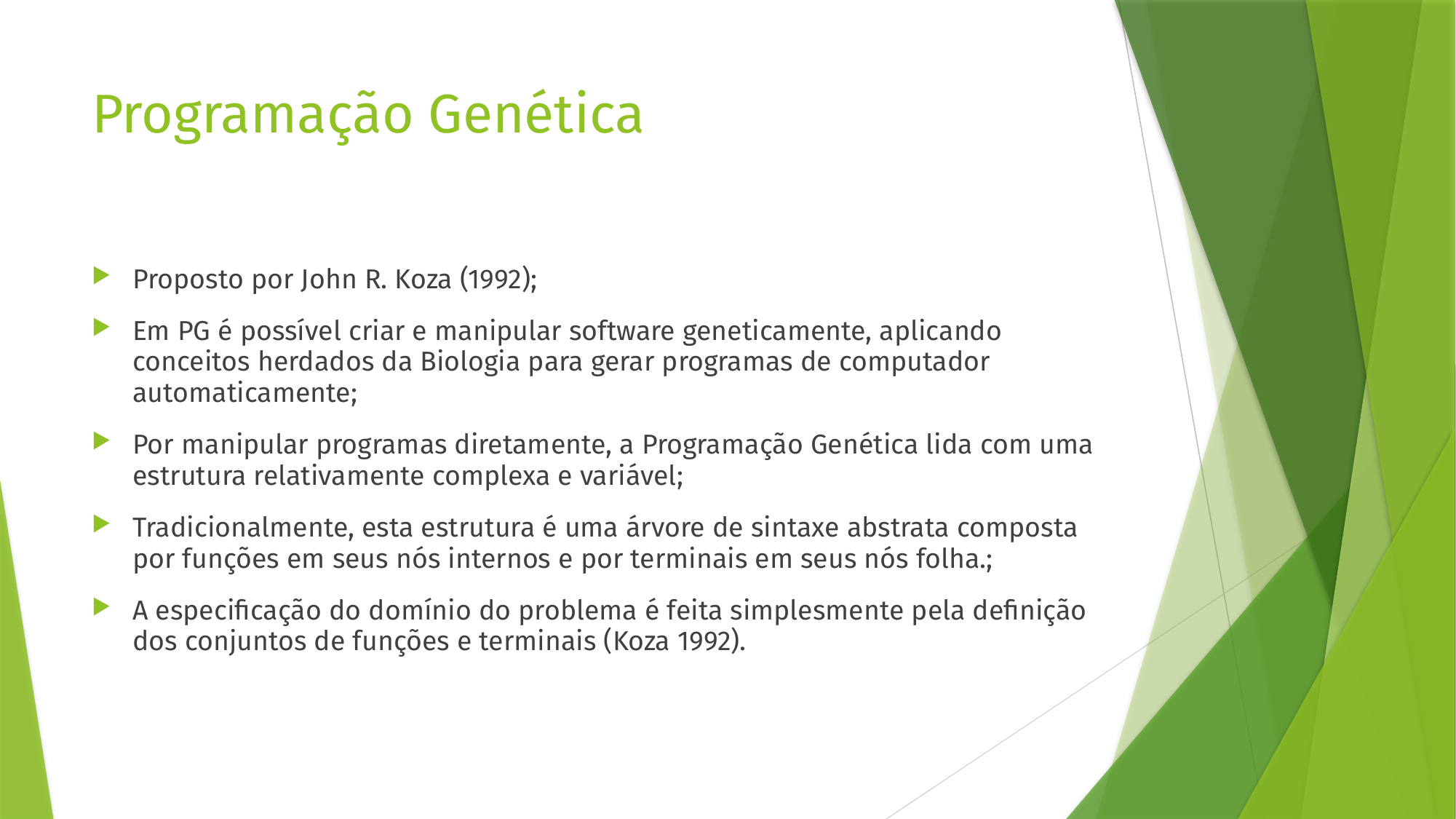

# Programação Genética
Proposto por John R. Koza (1992);
Em PG é possível criar e manipular software geneticamente, aplicando conceitos herdados da Biologia para gerar programas de computador automaticamente;
Por manipular programas diretamente, a Programação Genética lida com uma estrutura relativamente complexa e variável;
Tradicionalmente, esta estrutura é uma árvore de sintaxe abstrata composta por funções em seus nós internos e por terminais em seus nós folha.;
A especificação do domínio do problema é feita simplesmente pela definição dos conjuntos de funções e terminais (Koza 1992).